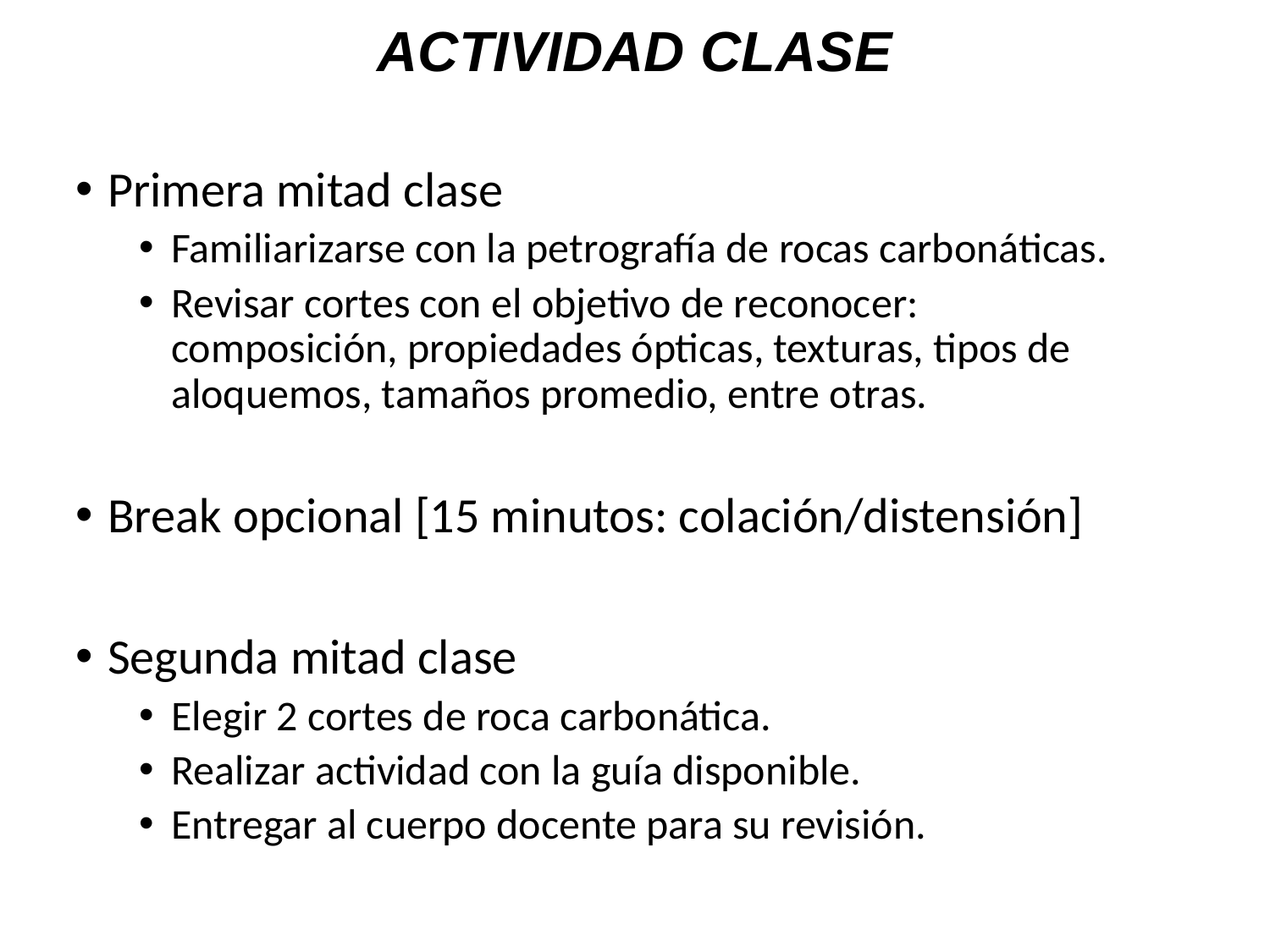

ACTIVIDAD CLASE
Primera mitad clase
Familiarizarse con la petrografía de rocas carbonáticas.
Revisar cortes con el objetivo de reconocer: composición, propiedades ópticas, texturas, tipos de aloquemos, tamaños promedio, entre otras.

Break opcional [15 minutos: colación/distensión]

Segunda mitad clase
Elegir 2 cortes de roca carbonática.
Realizar actividad con la guía disponible.
Entregar al cuerpo docente para su revisión.